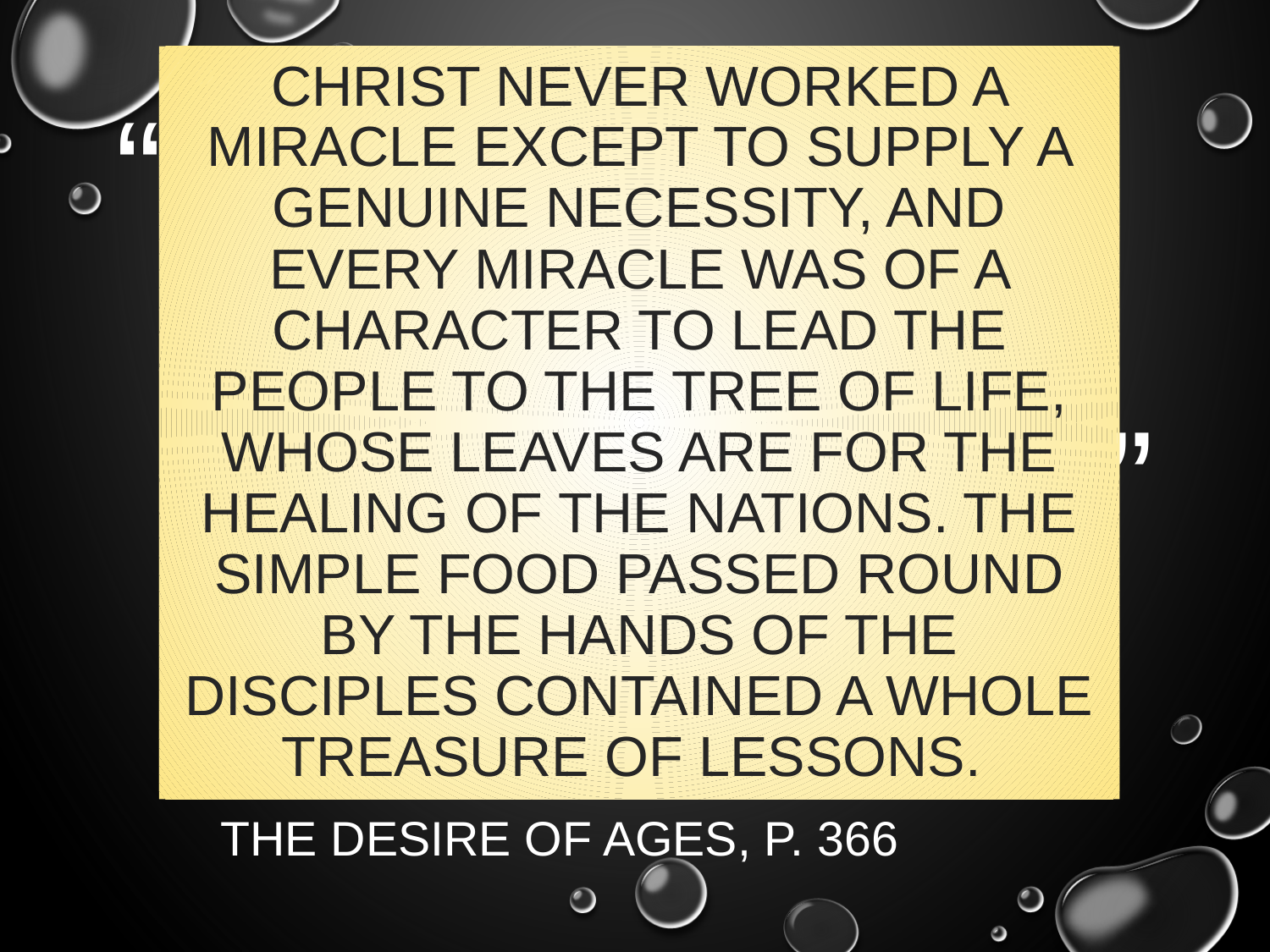

# Christ never worked a miracle except to supply a genuine necessity, and every miracle was of a character to lead the people to the tree of life, whose leaves are for the healing of the nations. The simple food passed round by the hands of the disciples contained a whole treasure of lessons.
The Desire of Ages, p. 366